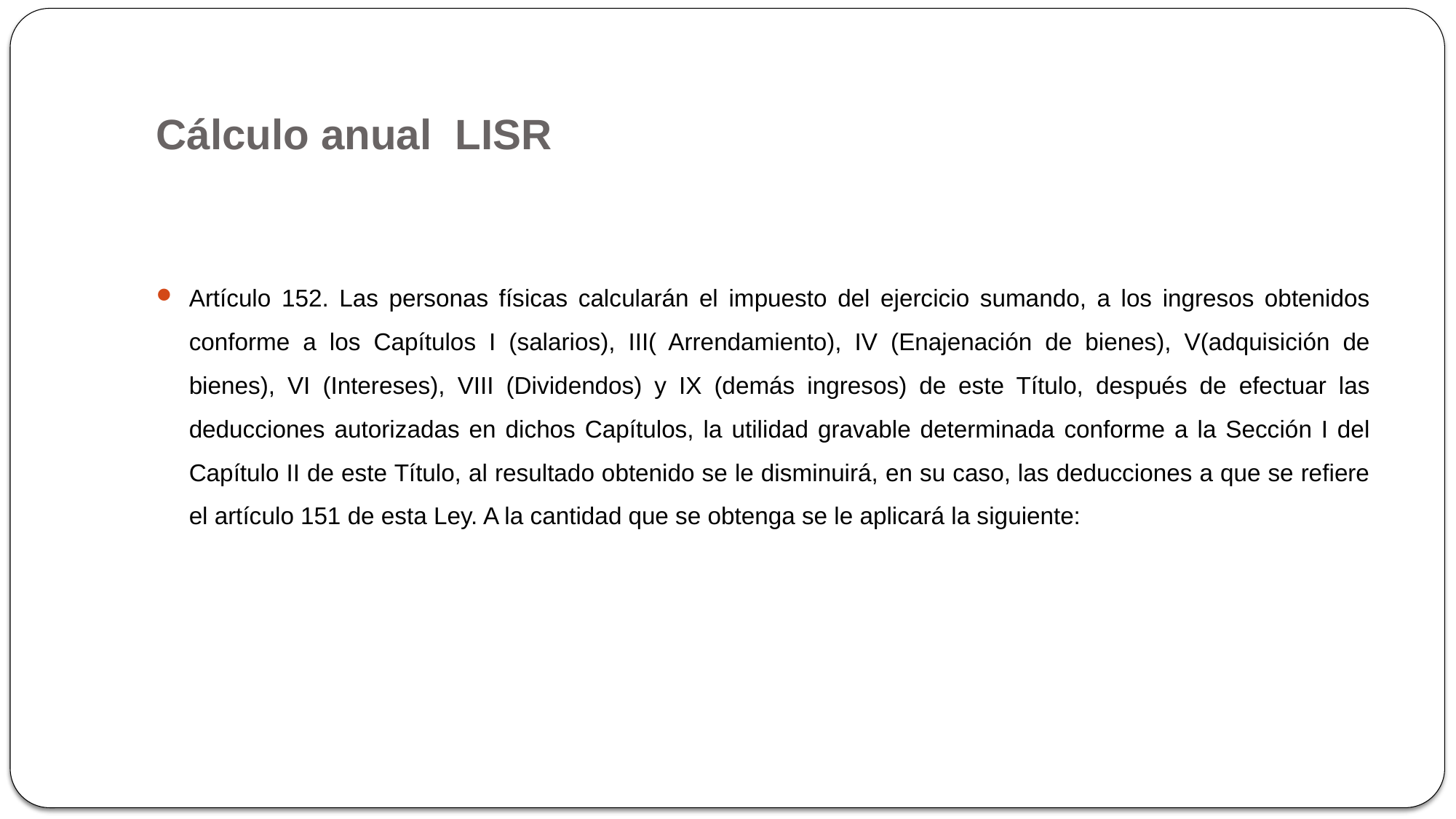

# Cálculo anual  LISR

Artículo 152. Las personas físicas calcularán el impuesto del ejercicio sumando, a los ingresos obtenidos conforme a los Capítulos I (salarios), III( Arrendamiento), IV (Enajenación de bienes), V(adquisición de bienes), VI (Intereses), VIII (Dividendos) y IX (demás ingresos) de este Título, después de efectuar las deducciones autorizadas en dichos Capítulos, la utilidad gravable determinada conforme a la Sección I del Capítulo II de este Título, al resultado obtenido se le disminuirá, en su caso, las deducciones a que se refiere el artículo 151 de esta Ley. A la cantidad que se obtenga se le aplicará la siguiente: